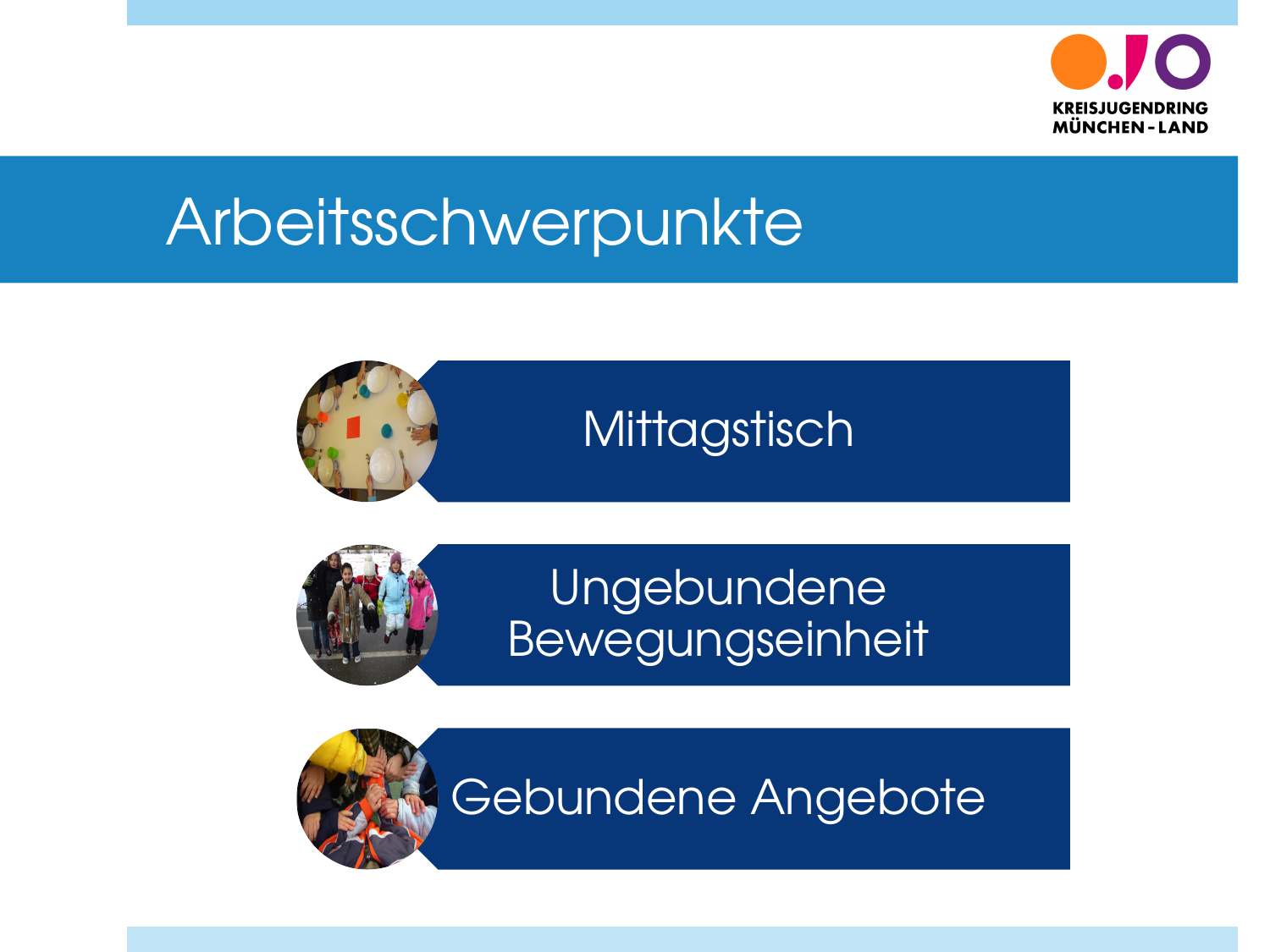

# Arbeitsschwerpunkte
Mittagstisch
Ungebundene Bewegungseinheit
Gebundene Angebote